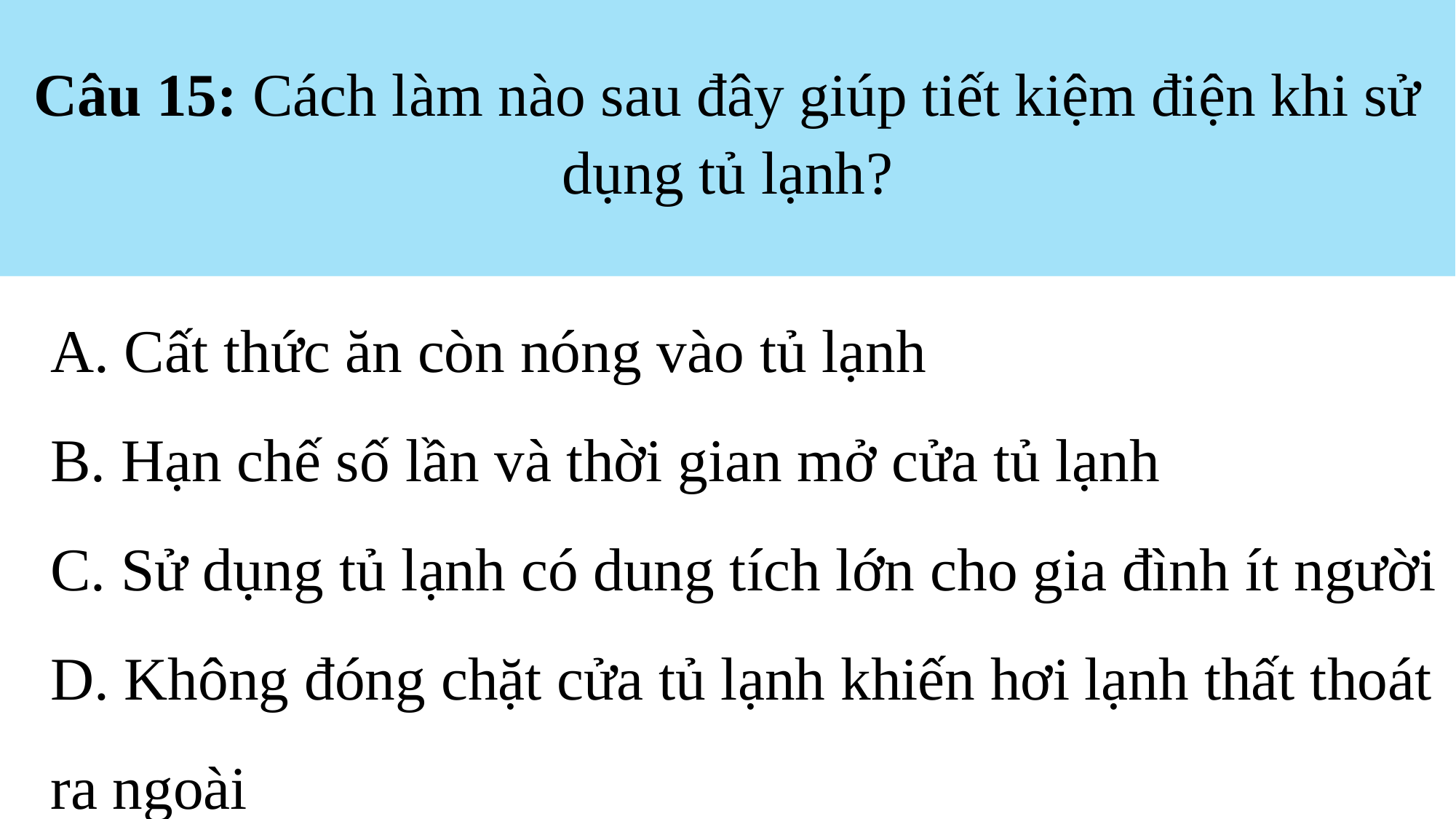

Câu 15: Cách làm nào sau đây giúp tiết kiệm điện khi sử dụng tủ lạnh?
A. Cất thức ăn còn nóng vào tủ lạnh
B. Hạn chế số lần và thời gian mở cửa tủ lạnh
C. Sử dụng tủ lạnh có dung tích lớn cho gia đình ít người
D. Không đóng chặt cửa tủ lạnh khiến hơi lạnh thất thoát ra ngoài
B